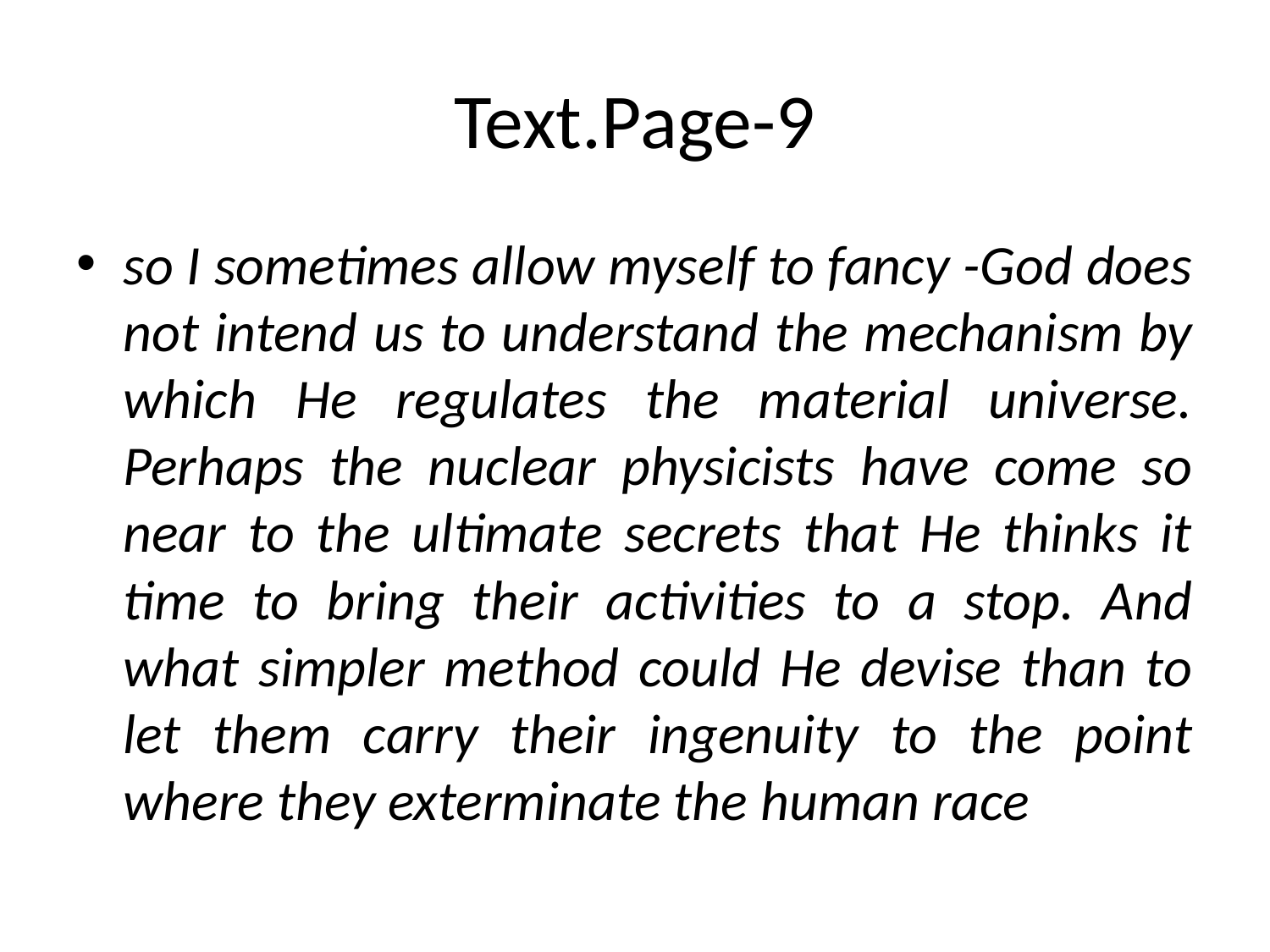

# Text.Page-9
so I sometimes allow myself to fancy -God does not intend us to understand the mechanism by which He regulates the material universe. Perhaps the nuclear physicists have come so near to the ultimate secrets that He thinks it time to bring their activities to a stop. And what simpler method could He devise than to let them carry their ingenuity to the point where they exterminate the human race